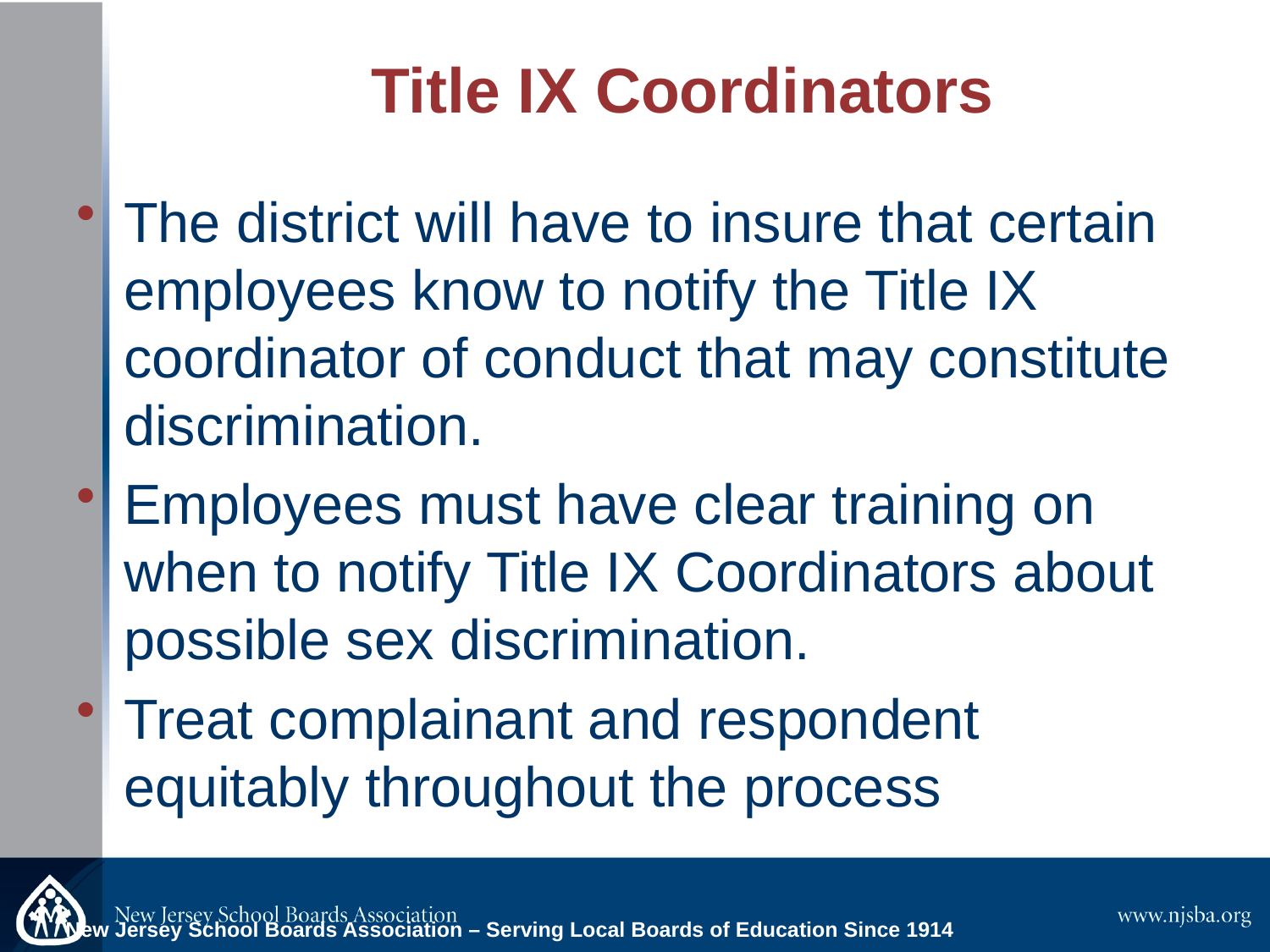

# Title IX Coordinators
The district will have to insure that certain employees know to notify the Title IX coordinator of conduct that may constitute discrimination.
Employees must have clear training on when to notify Title IX Coordinators about possible sex discrimination.
Treat complainant and respondent equitably throughout the process
New Jersey School Boards Association – Serving Local Boards of Education Since 1914